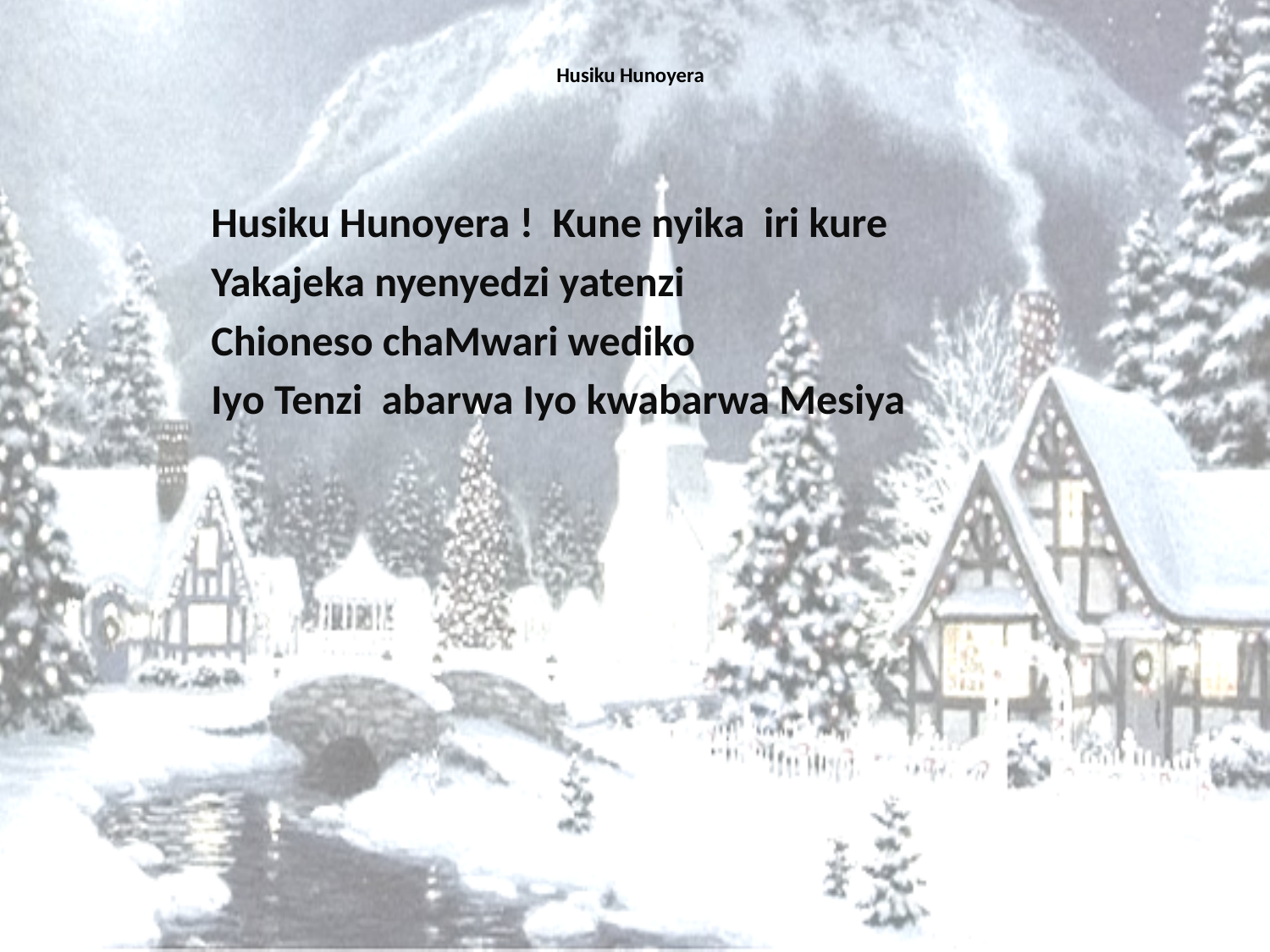

# Husiku Hunoyera
Husiku Hunoyera !  Kune nyika  iri kure
Yakajeka nyenyedzi yatenzi
Chioneso chaMwari wediko
Iyo Tenzi  abarwa Iyo kwabarwa Mesiya